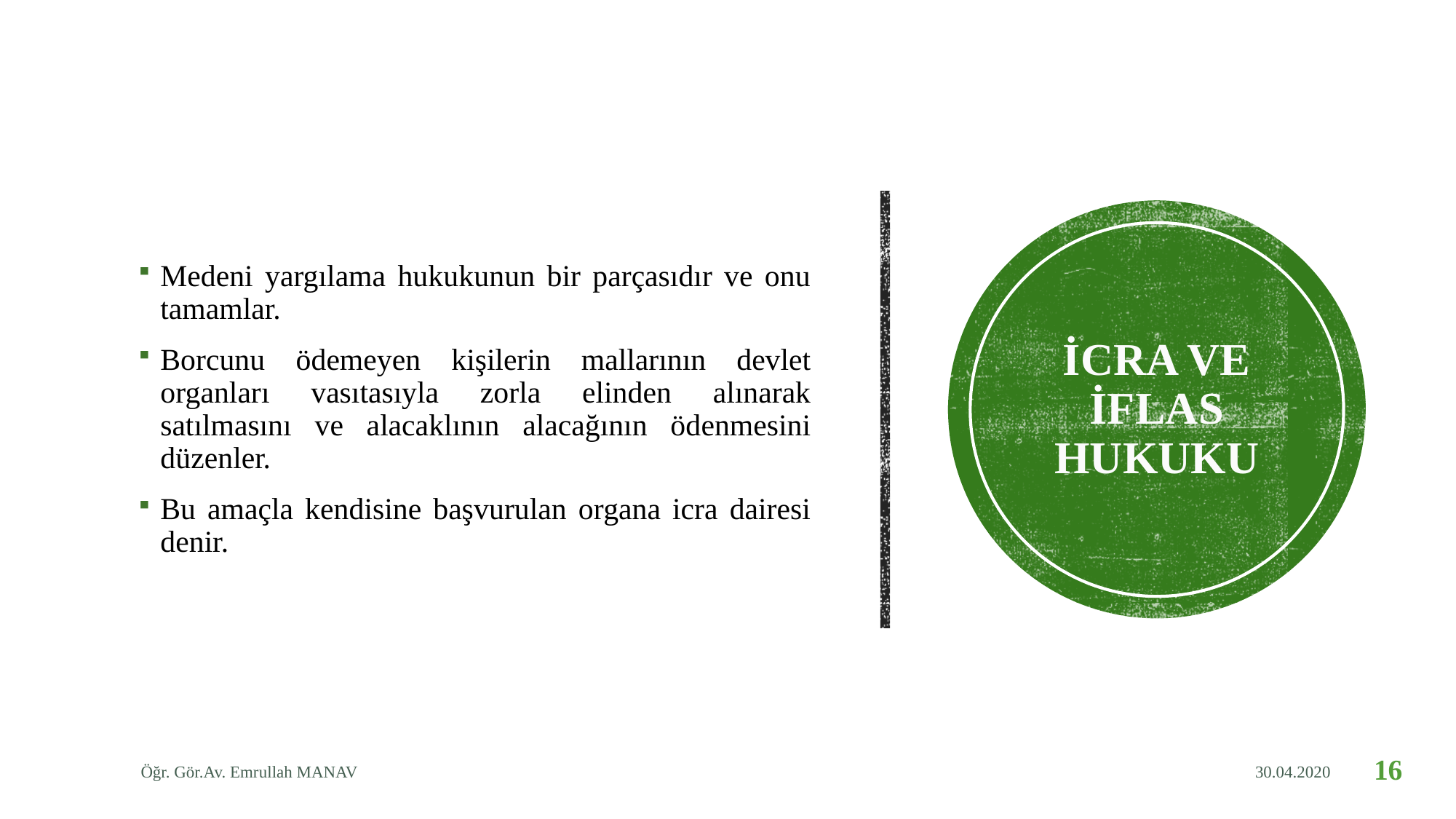

Medeni yargılama hukukunun bir parçasıdır ve onu tamamlar.
Borcunu ödemeyen kişilerin mallarının devlet organları vasıtasıyla zorla elinden alınarak satılmasını ve alacaklının alacağının ödenmesini düzenler.
Bu amaçla kendisine başvurulan organa icra dairesi denir.

# İCRA VE İFLAS HUKUKU

Öğr. Gör.Av. Emrullah MANAV
30.04.2020
16